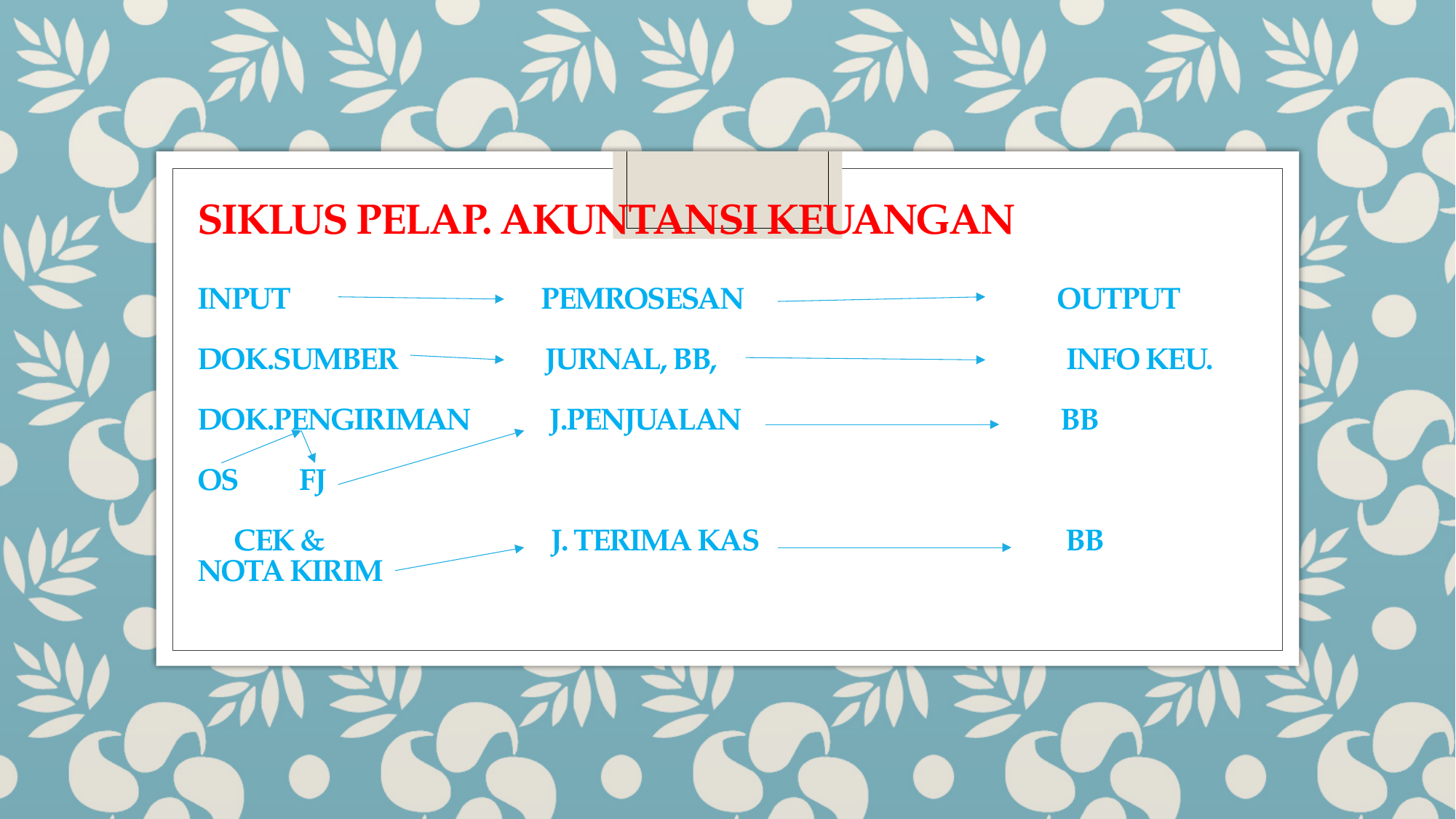

# SIKLUS PELAP. AKUNTANSI KEUANGAN INPUT                                         PEMROSESAN                                                   OUTPUT DOK.SUMBER                        JURNAL, BB,                                                         INFO KEU. DOK.PENGIRIMAN             J.PENJUALAN                                                    BB OS          FJ CEK &                                     J. TERIMA KAS                                                  BB NOTA KIRIM